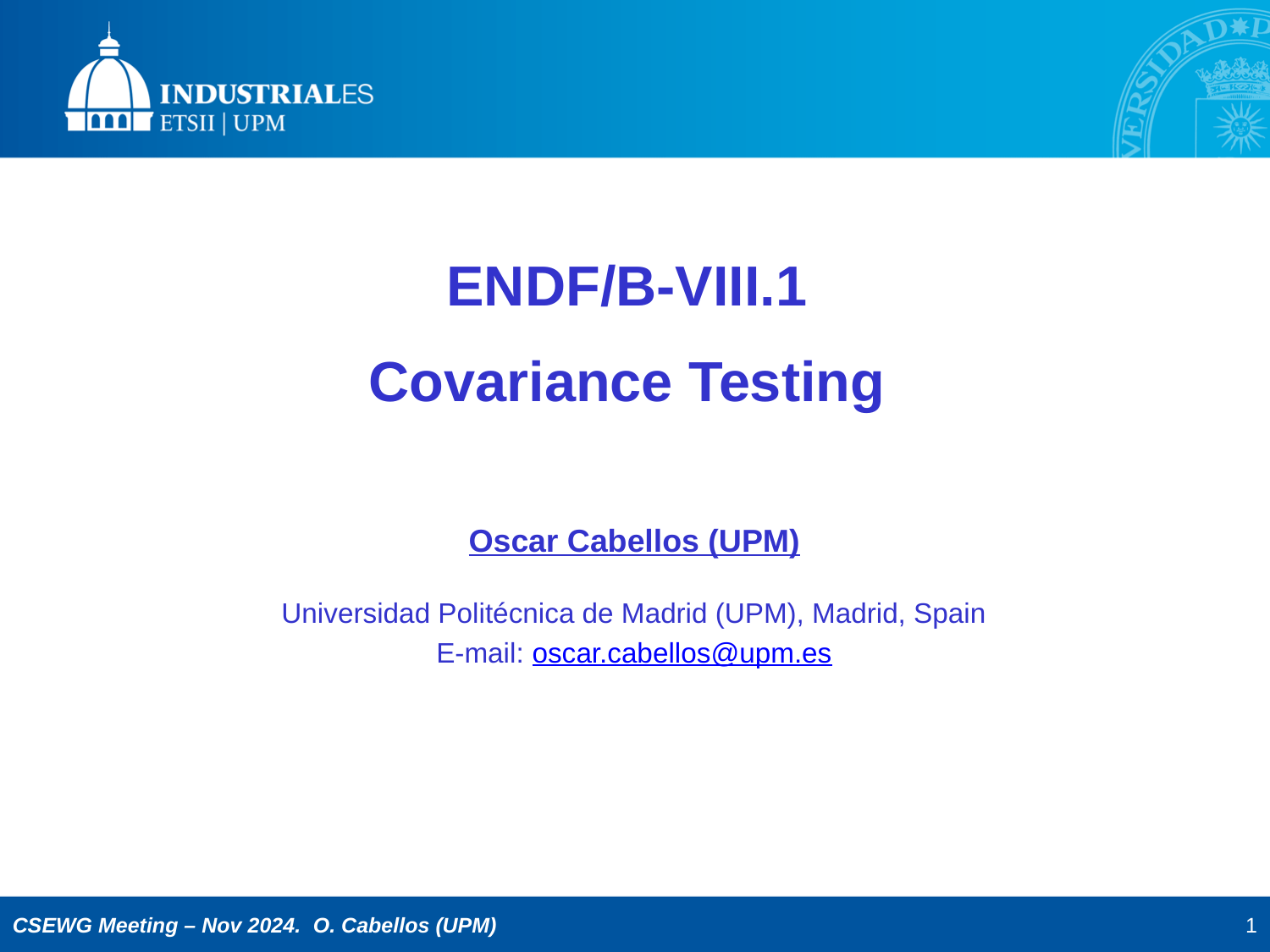

ENDF/B-VIII.1
Covariance Testing

Oscar Cabellos (UPM)

Universidad Politécnica de Madrid (UPM), Madrid, Spain
E-mail: oscar.cabellos@upm.es

1